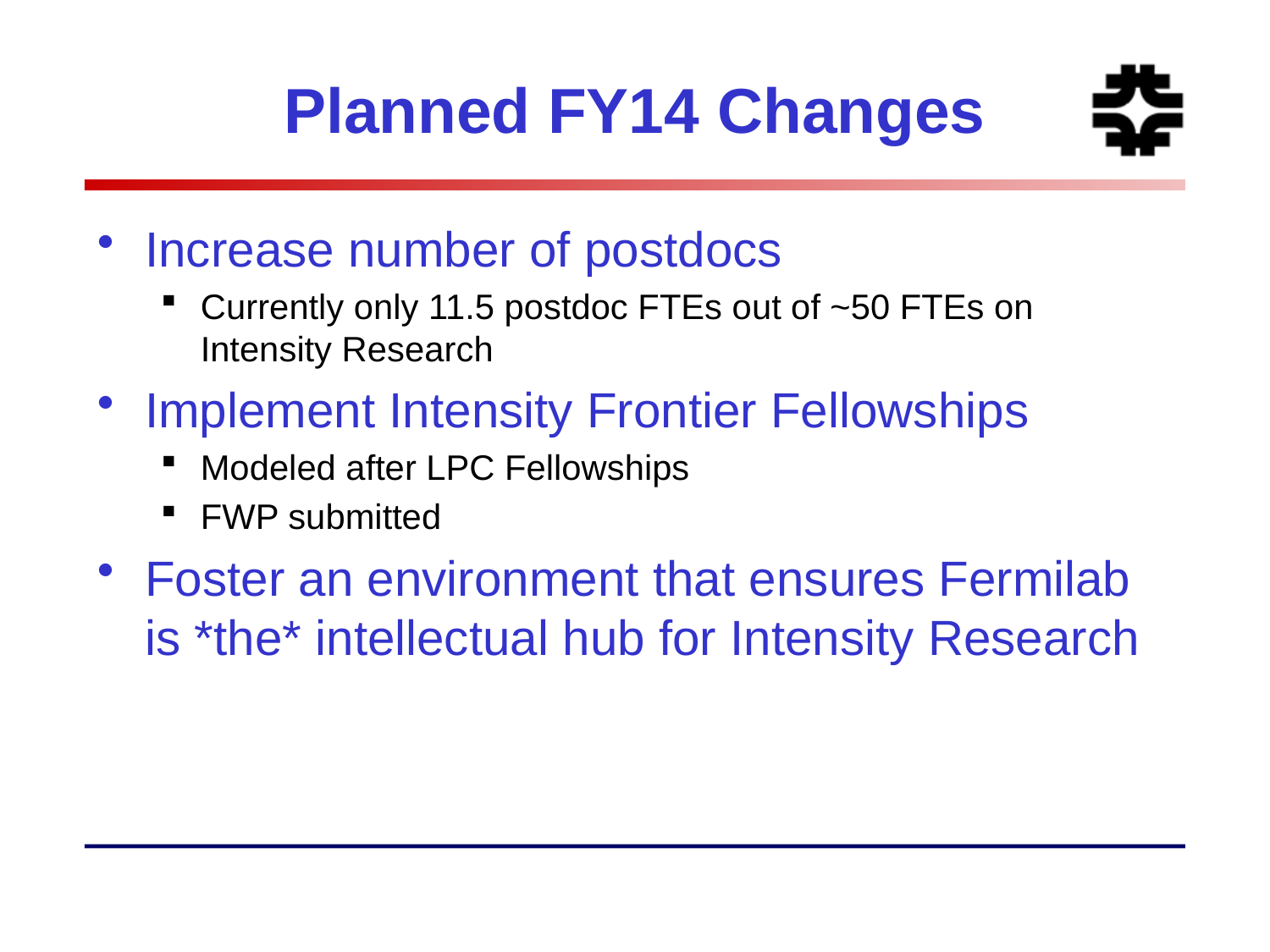

# Planned FY14 Changes
Increase number of postdocs
Currently only 11.5 postdoc FTEs out of ~50 FTEs on Intensity Research
Implement Intensity Frontier Fellowships
Modeled after LPC Fellowships
FWP submitted
Foster an environment that ensures Fermilab is *the* intellectual hub for Intensity Research